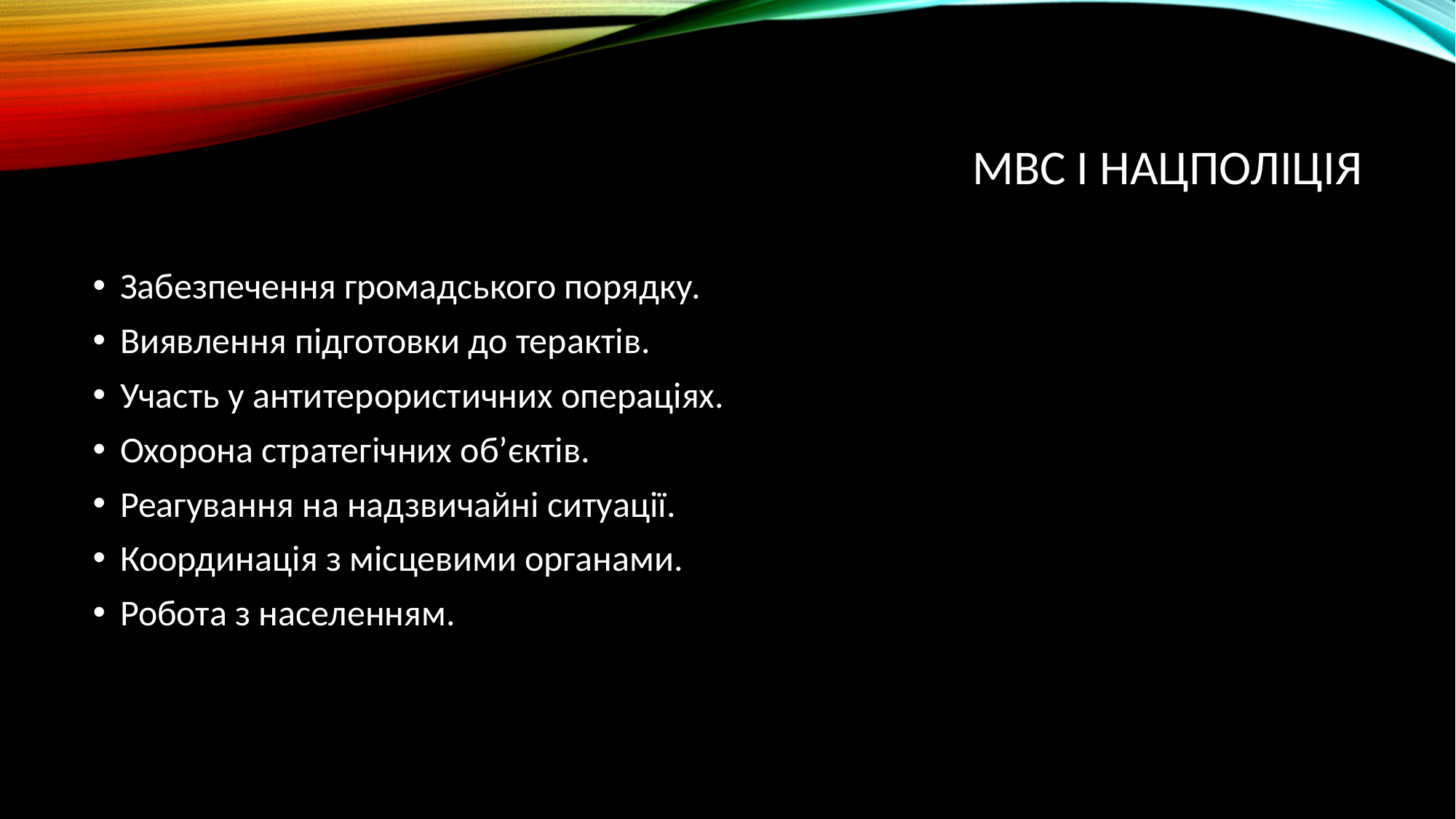

# МВС і Нацполіція
Забезпечення громадського порядку.
Виявлення підготовки до терактів.
Участь у антитерористичних операціях.
Охорона стратегічних об’єктів.
Реагування на надзвичайні ситуації.
Координація з місцевими органами.
Робота з населенням.